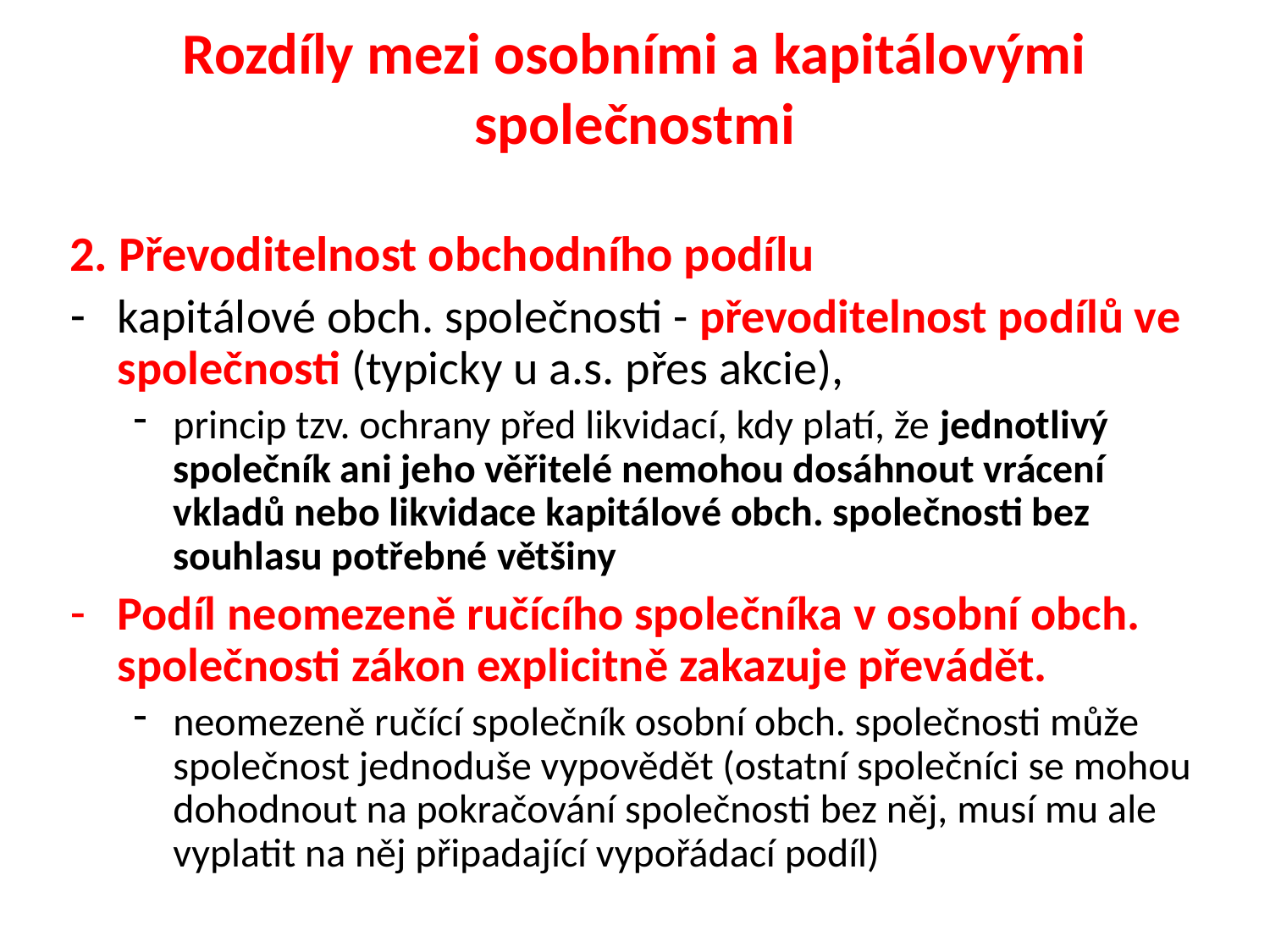

# Rozdíly mezi osobními a kapitálovými společnostmi
2. Převoditelnost obchodního podílu
kapitálové obch. společnosti - převoditelnost podílů ve společnosti (typicky u a.s. přes akcie),
princip tzv. ochrany před likvidací, kdy platí, že jednotlivý společník ani jeho věřitelé nemohou dosáhnout vrácení vkladů nebo likvidace kapitálové obch. společnosti bez souhlasu potřebné většiny
Podíl neomezeně ručícího společníka v osobní obch. společnosti zákon explicitně zakazuje převádět.
neomezeně ručící společník osobní obch. společnosti může společnost jednoduše vypovědět (ostatní společníci se mohou dohodnout na pokračování společnosti bez něj, musí mu ale vyplatit na něj připadající vypořádací podíl)
6